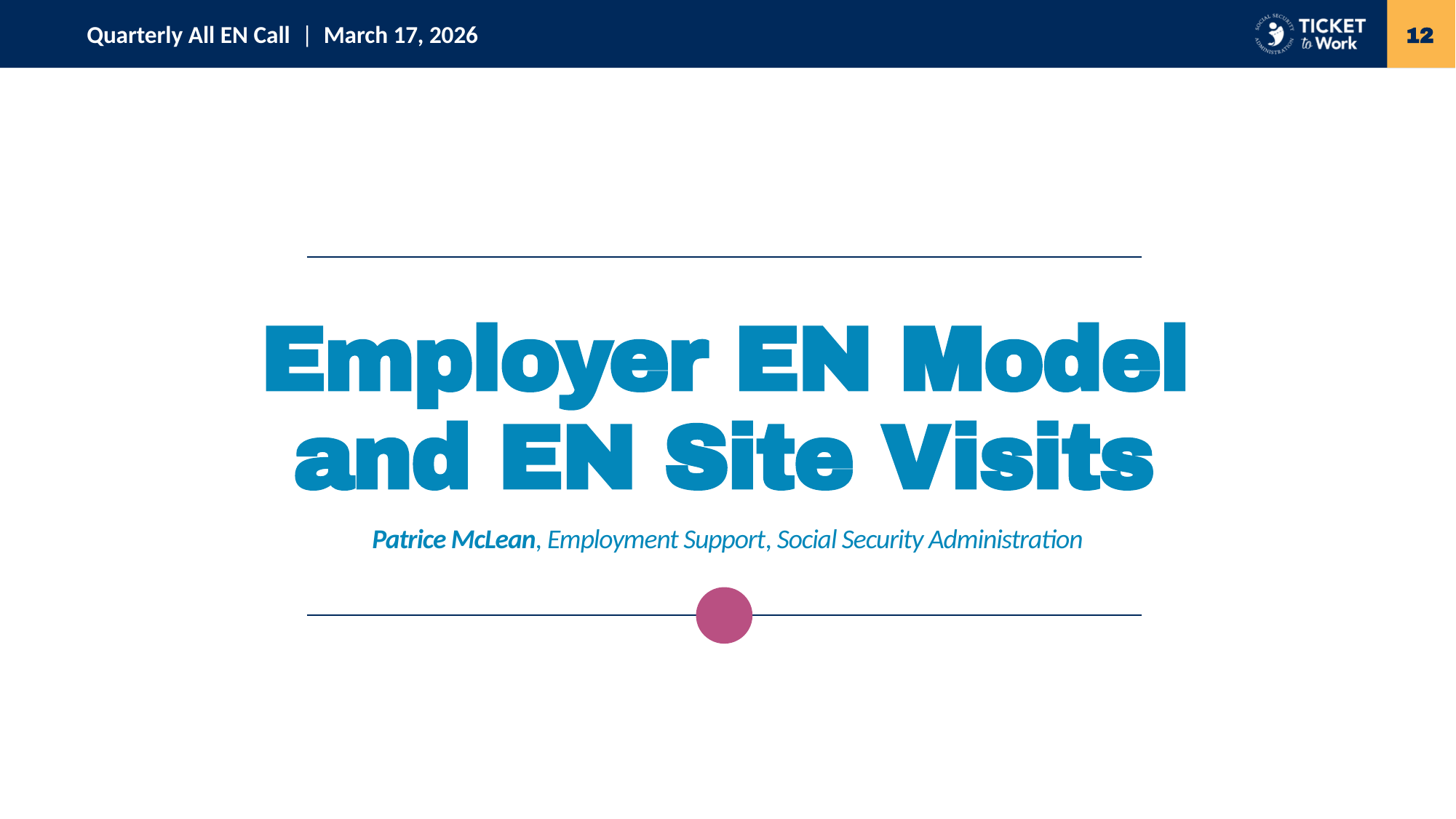

12
# Employer EN Model and EN Site Visits
Patrice McLean, Employment Support, Social Security Administration